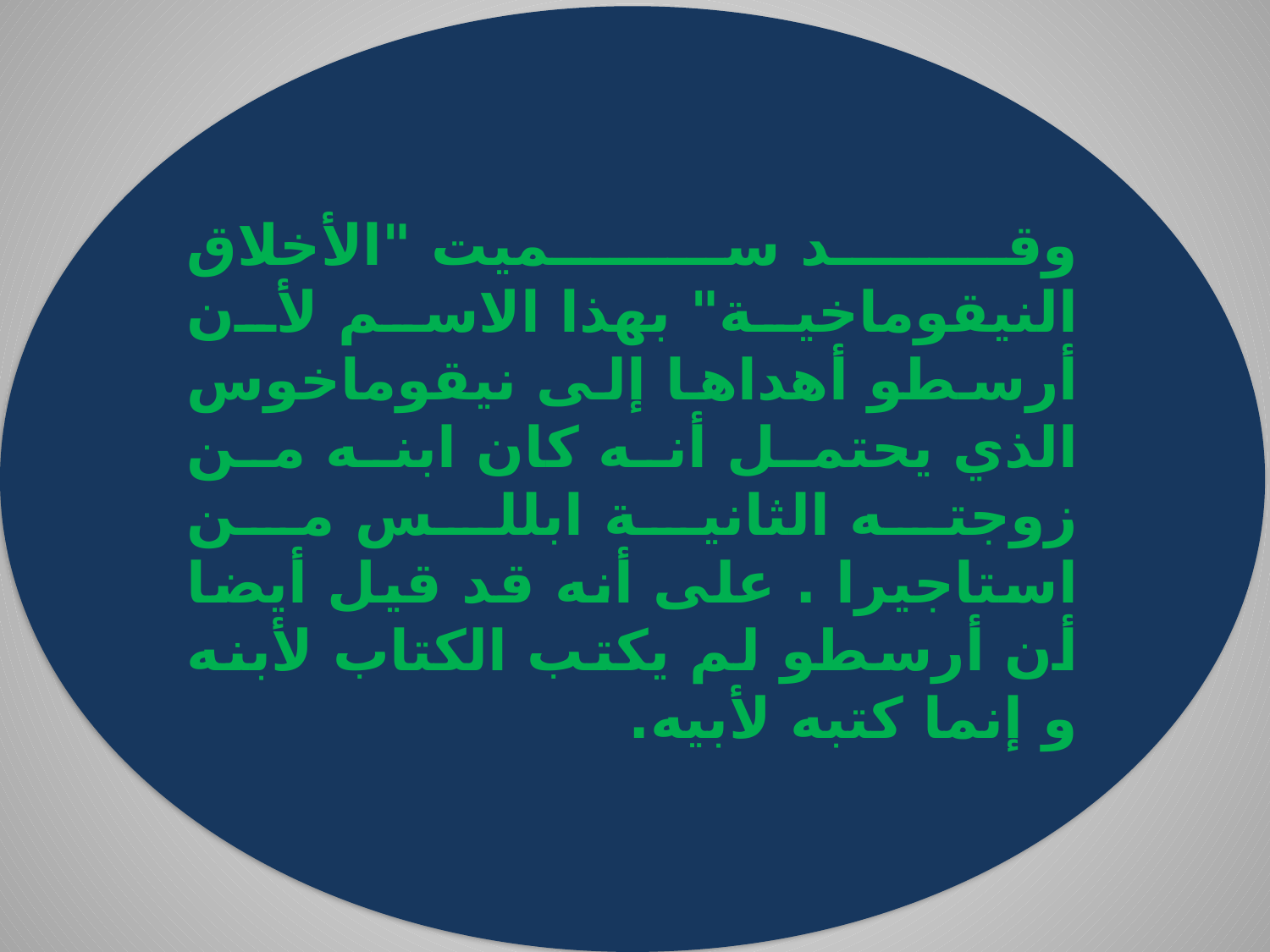

وقد سميت "الأخلاق النيقوماخية" بهذا الاسم لأن أرسطو أهداها إلى نيقوماخوس الذي يحتمل أنه كان ابنه من زوجته الثانية ابللس من استاجيرا . على أنه قد قيل أيضا أن أرسطو لم يكتب الكتاب لأبنه و إنما كتبه لأبيه.